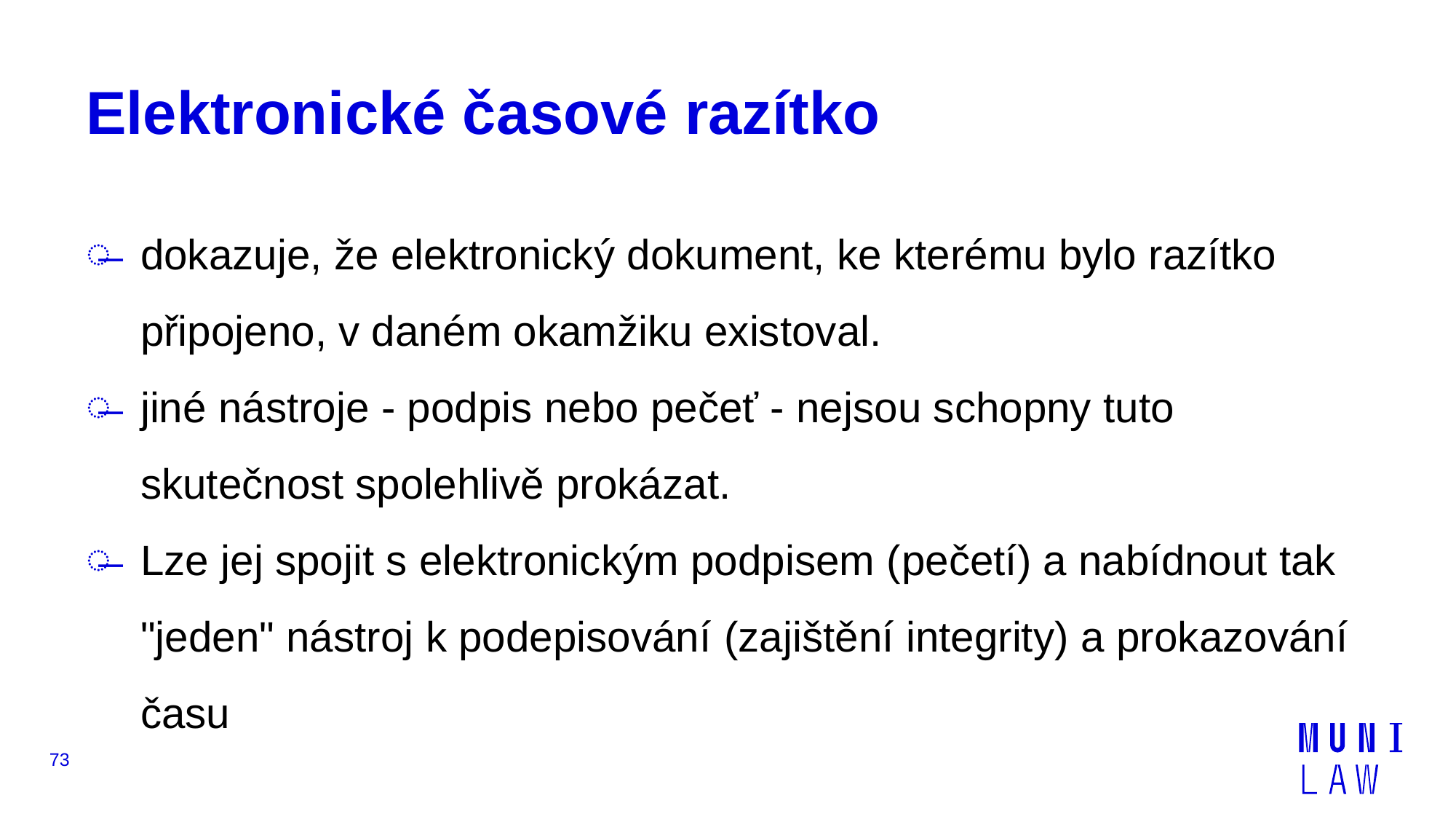

# Elektronické časové razítko
dokazuje, že elektronický dokument, ke kterému bylo razítko připojeno, v daném okamžiku existoval.
jiné nástroje - podpis nebo pečeť - nejsou schopny tuto skutečnost spolehlivě prokázat.
Lze jej spojit s elektronickým podpisem (pečetí) a nabídnout tak "jeden" nástroj k podepisování (zajištění integrity) a prokazování času
73